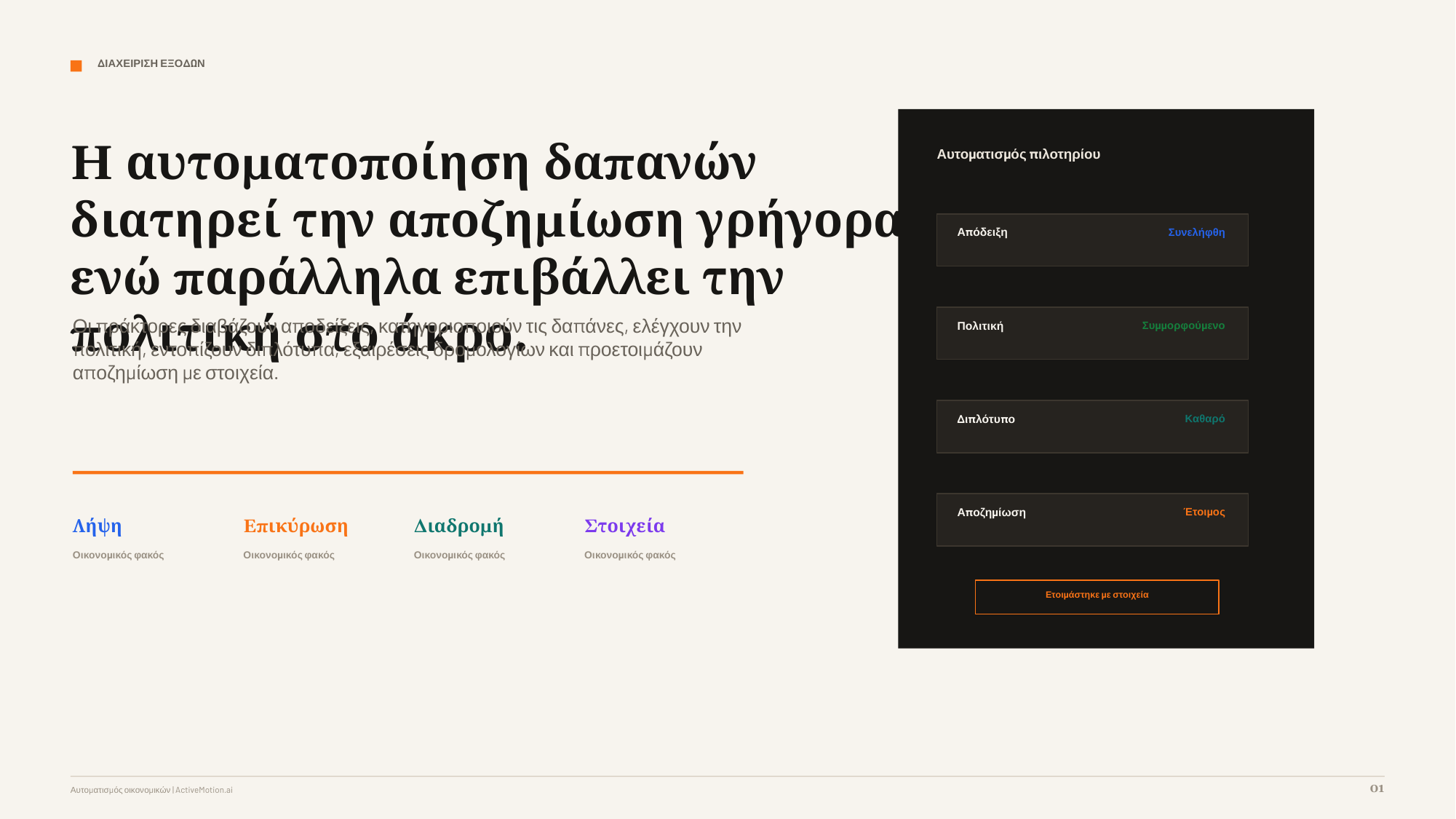

ΔΙΑΧΕΙΡΙΣΗ ΕΞΟΔΩΝ

Η αυτοματοποίηση δαπανών διατηρεί την αποζημίωση γρήγορα ενώ παράλληλα επιβάλλει την πολιτική στο άκρο.
Αυτοματισμός πιλοτηρίου

Απόδειξη
Συνελήφθη

Οι πράκτορες διαβάζουν αποδείξεις, κατηγοριοποιούν τις δαπάνες, ελέγχουν την πολιτική, εντοπίζουν διπλότυπα, εξαιρέσεις δρομολογίων και προετοιμάζουν αποζημίωση με στοιχεία.
Πολιτική
Συμμορφούμενο

Διπλότυπο
Καθαρό

Αποζημίωση
Έτοιμος
Λήψη
Επικύρωση
Διαδρομή
Στοιχεία
Οικονομικός φακός
Οικονομικός φακός
Οικονομικός φακός
Οικονομικός φακός

Ετοιμάστηκε με στοιχεία

01
Αυτοματισμός οικονομικών | ActiveMotion.ai